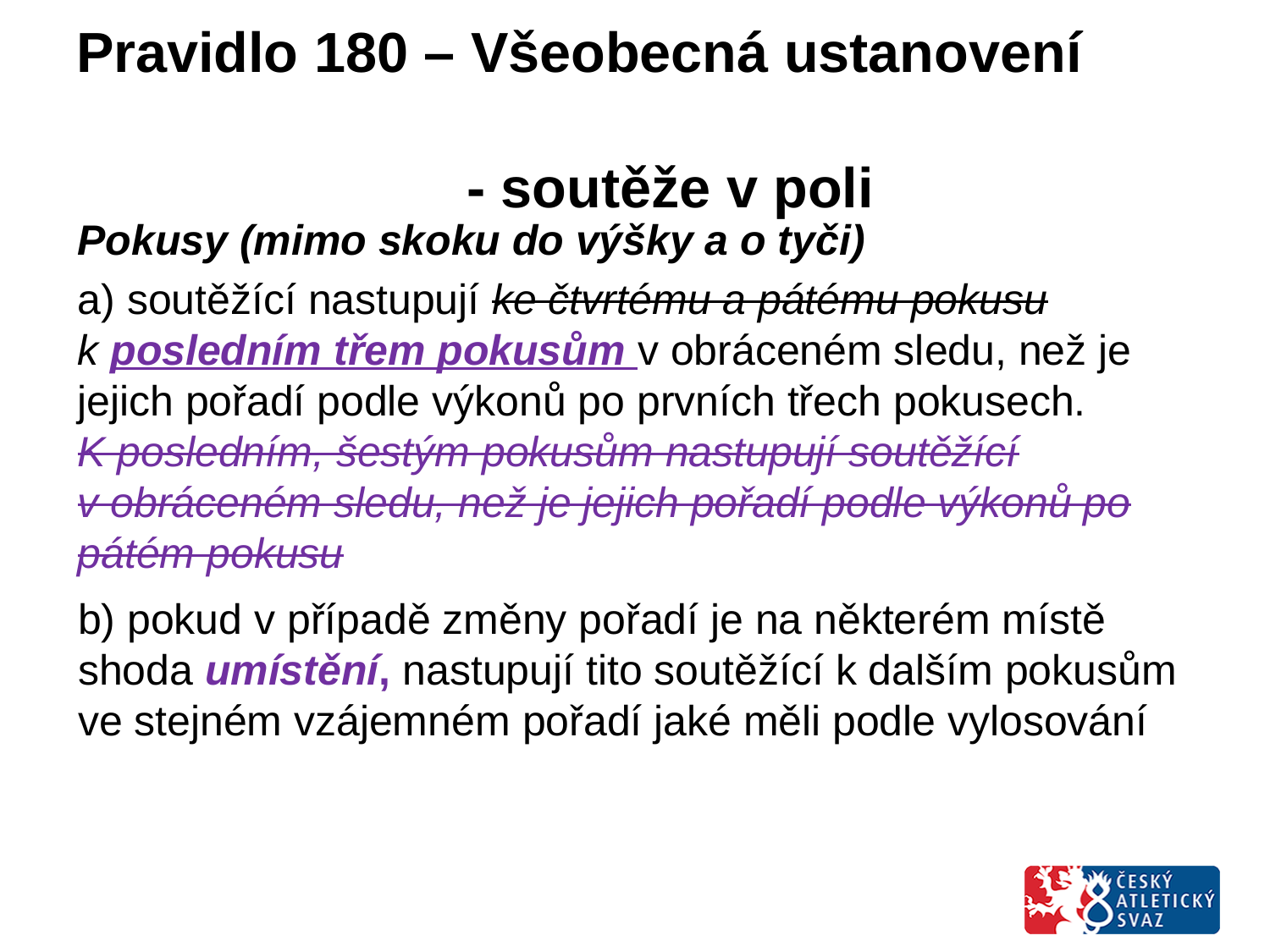

# Pravidlo 180 – Všeobecná ustanovení - soutěže v poli
Pokusy (mimo skoku do výšky a o tyči)
a) soutěžící nastupují ke čtvrtému a pátému pokusu k posledním třem pokusům v obráceném sledu, než je jejich pořadí podle výkonů po prvních třech pokusech. K posledním, šestým pokusům nastupují soutěžící v obráceném sledu, než je jejich pořadí podle výkonů po pátém pokusu
b) pokud v případě změny pořadí je na některém místě shoda umístění, nastupují tito soutěžící k dalším pokusům ve stejném vzájemném pořadí jaké měli podle vylosování